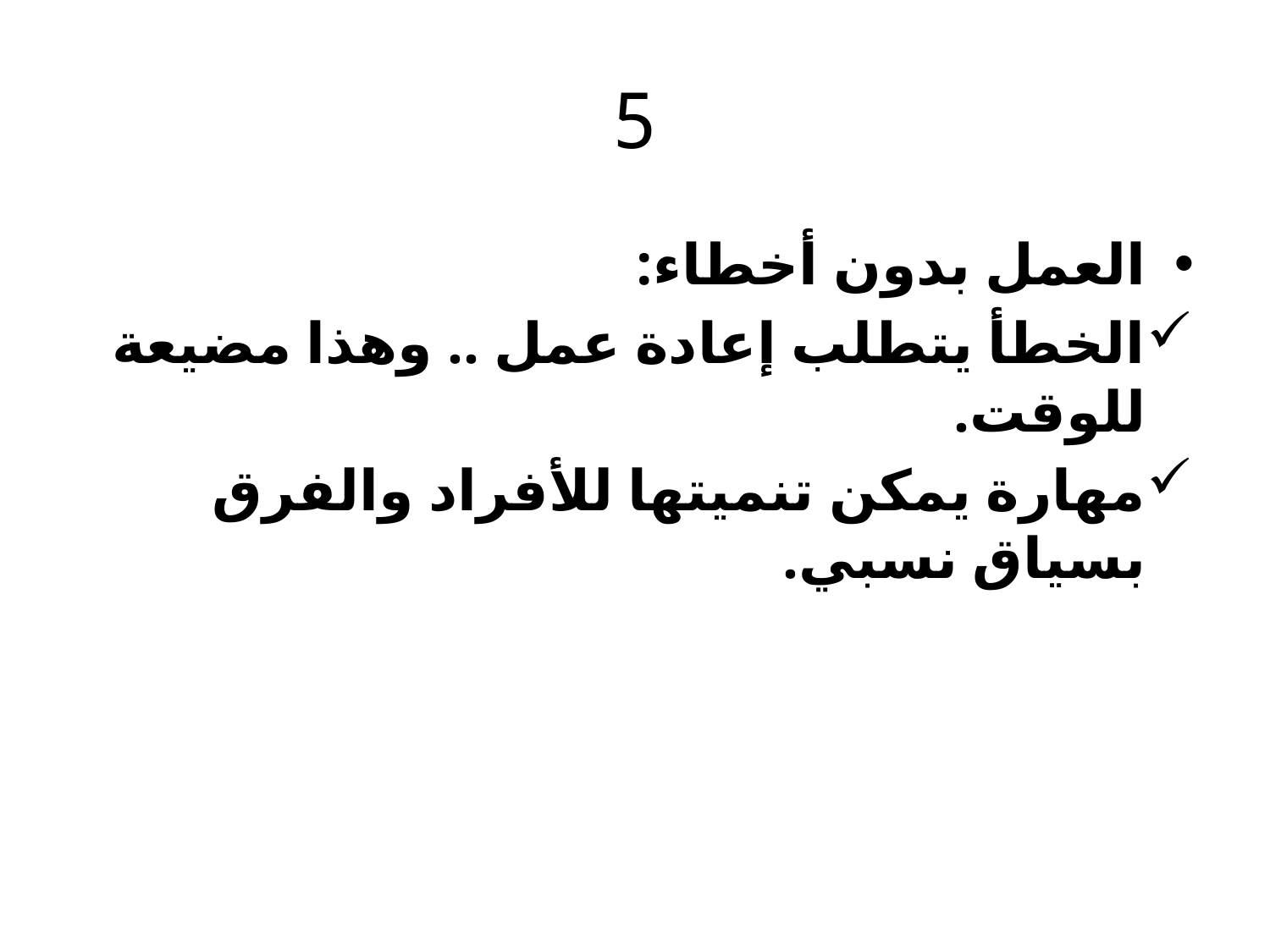

# 5
العمل بدون أخطاء:
الخطأ يتطلب إعادة عمل .. وهذا مضيعة للوقت.
مهارة يمكن تنميتها للأفراد والفرق بسياق نسبي.